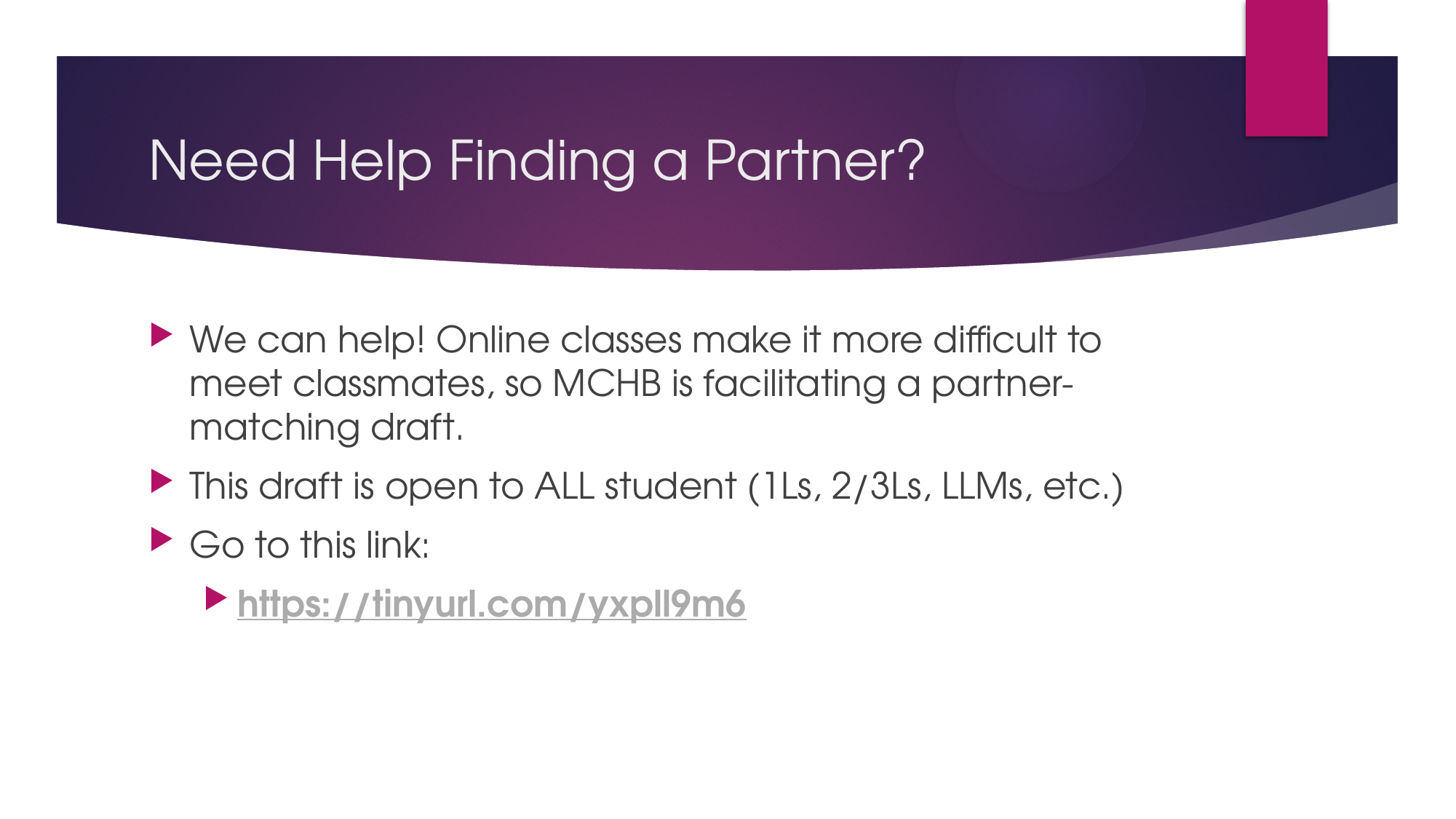

# Need Help Finding a Partner?
We can help! Online classes make it more difficult to meet classmates, so MCHB is facilitating a partner-matching draft.
This draft is open to ALL student (1Ls, 2/3Ls, LLMs, etc.)
Go to this link:
https://tinyurl.com/yxpll9m6